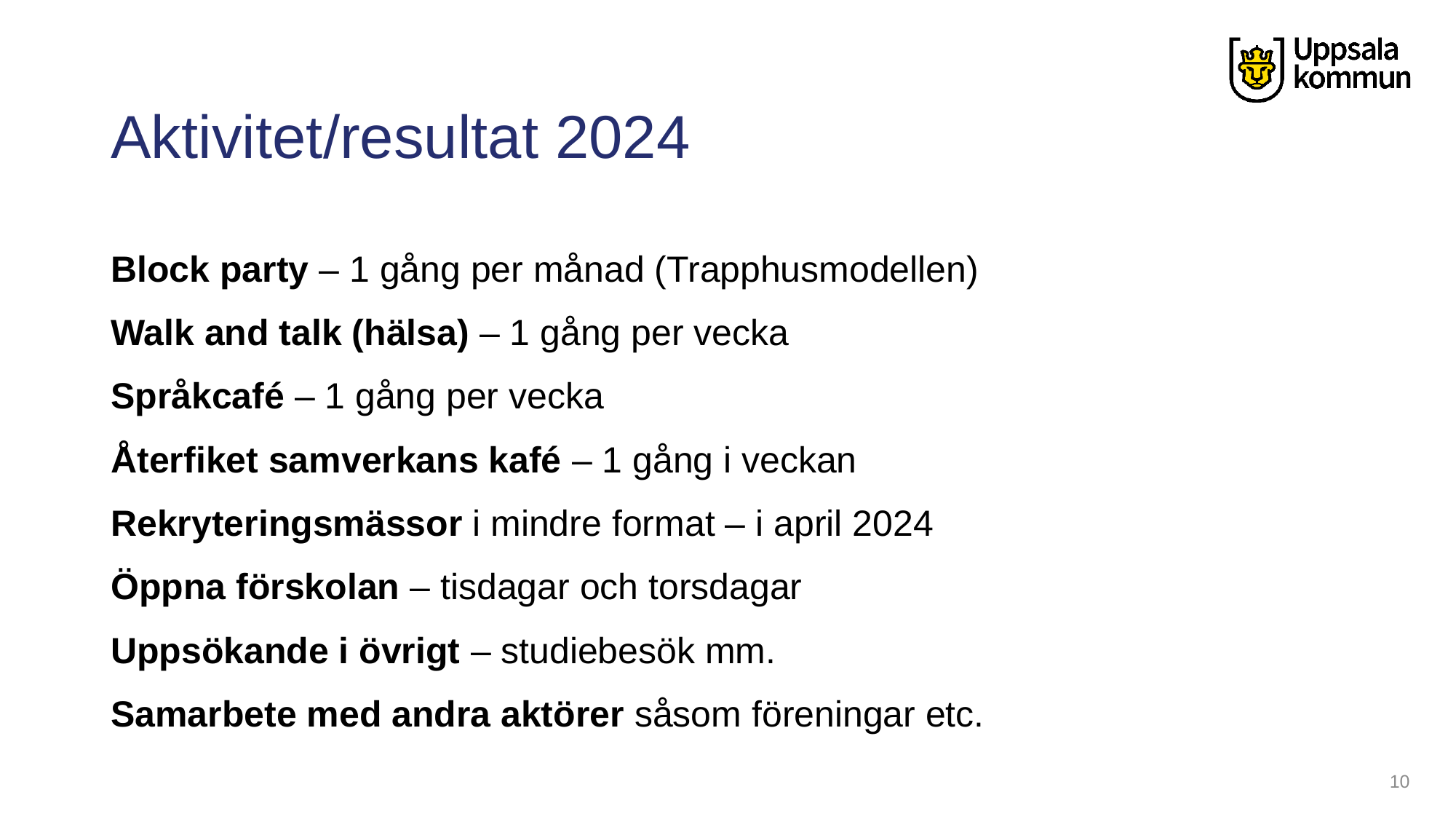

# Aktivitet/resultat 2024
Block party – 1 gång per månad (Trapphusmodellen)
Walk and talk (hälsa) – 1 gång per vecka
Språkcafé – 1 gång per vecka
Återfiket samverkans kafé – 1 gång i veckan
Rekryteringsmässor i mindre format – i april 2024
Öppna förskolan – tisdagar och torsdagar
Uppsökande i övrigt – studiebesök mm.
Samarbete med andra aktörer såsom föreningar etc.

10